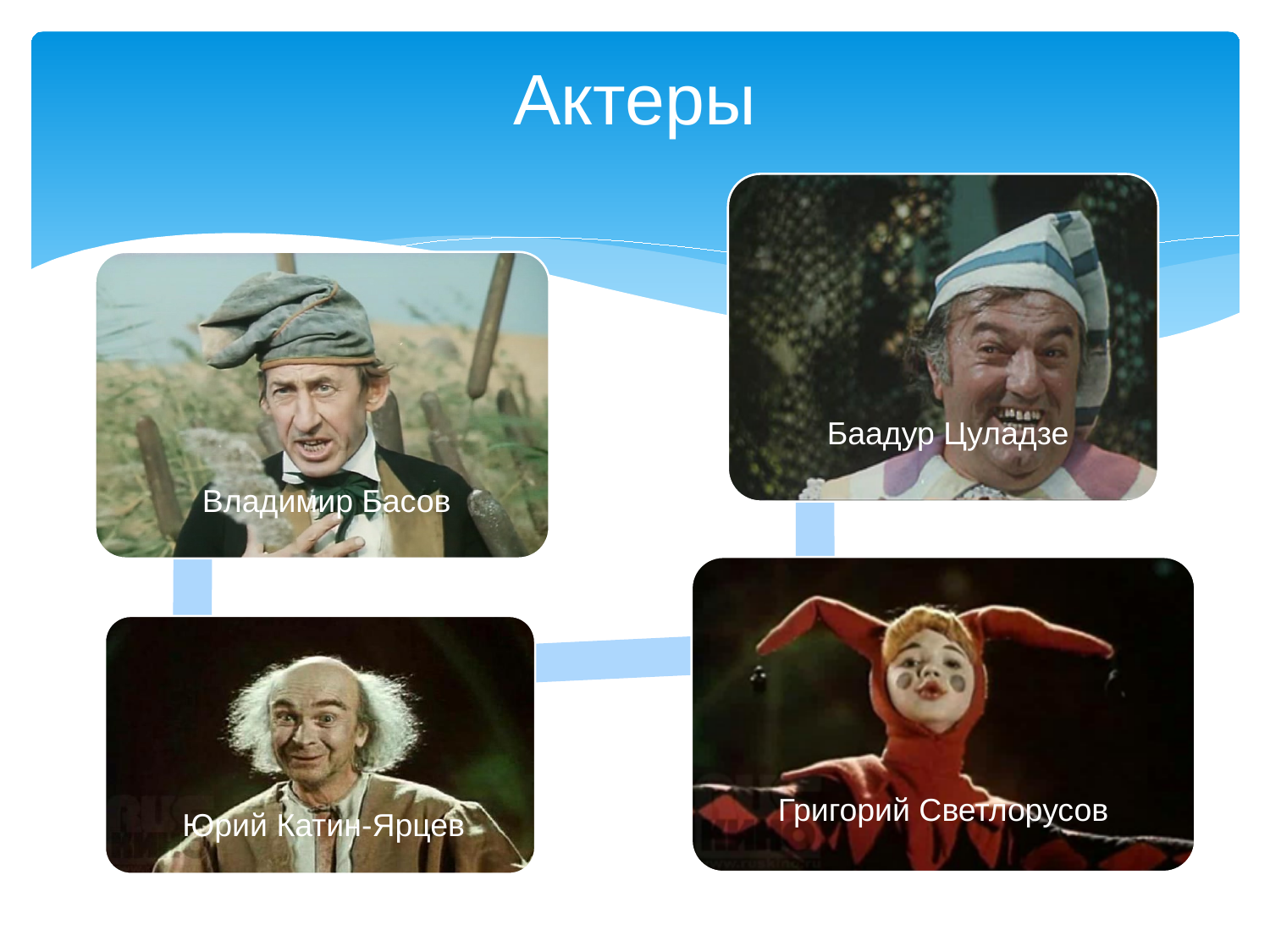

# Актеры

Владимир Басов

Юрий Катин-Ярцев

Григорий Светлорусов

Баадур Цуладзе